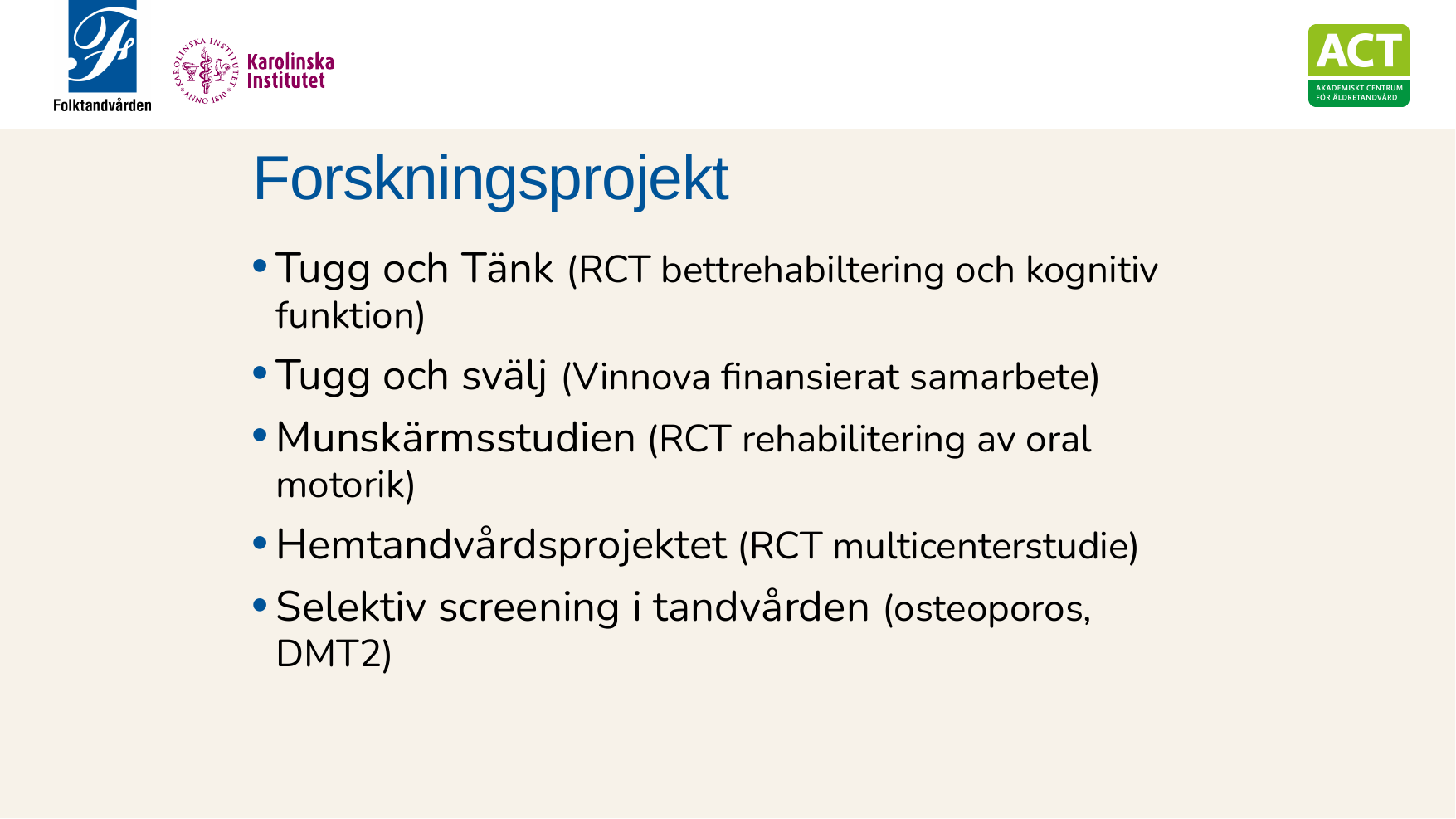

2020-01-31
26
# Forskningsprojekt
Tugg och Tänk (RCT bettrehabiltering och kognitiv funktion)
Tugg och svälj (Vinnova finansierat samarbete)
Munskärmsstudien (RCT rehabilitering av oral motorik)
Hemtandvårdsprojektet (RCT multicenterstudie)
Selektiv screening i tandvården (osteoporos, DMT2)